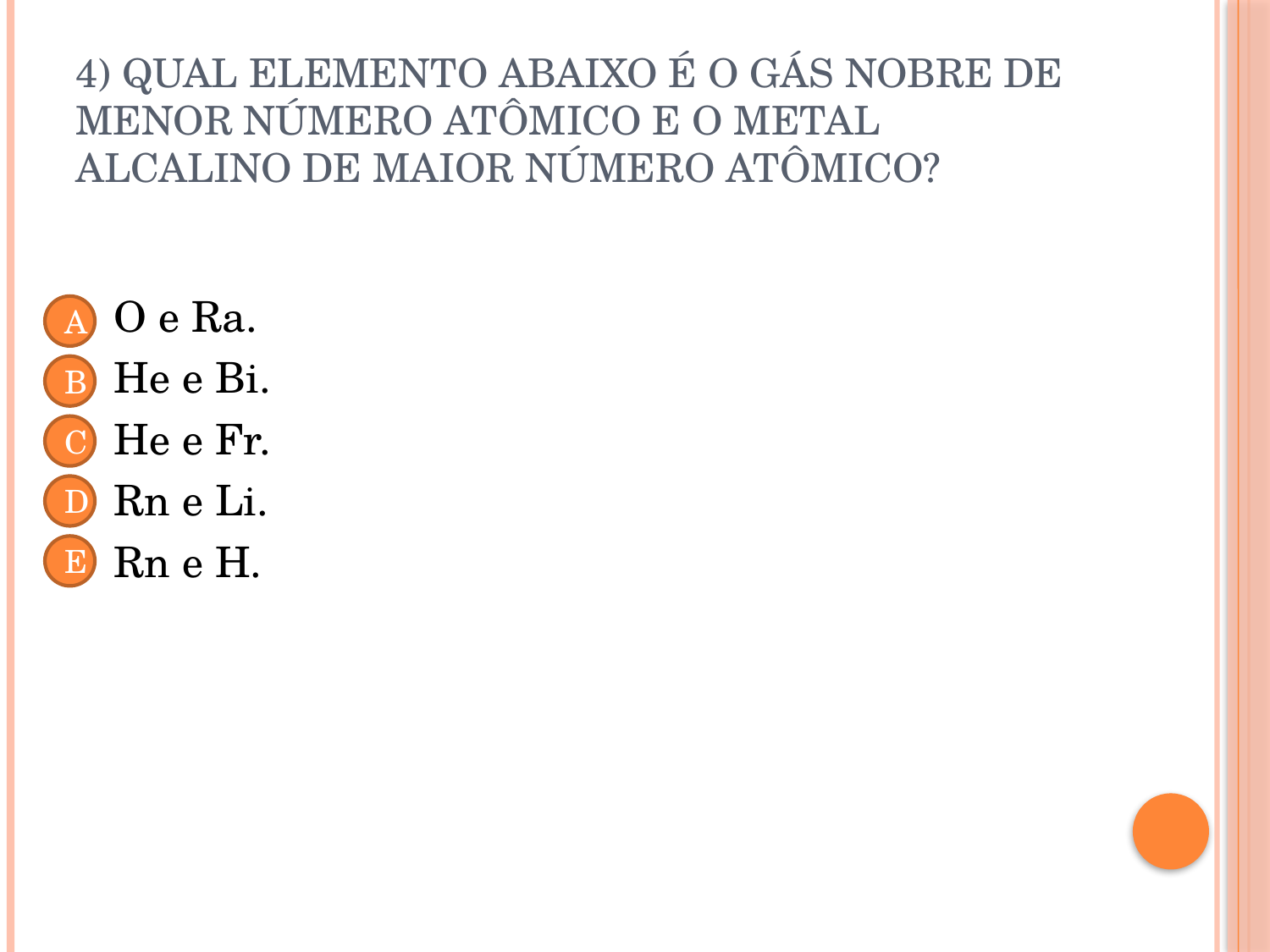

# 4) Qual elemento abaixo é o gás nobre de menor número atômico e o metal alcalino de maior número atômico?

	O e Ra.
	He e Bi.
	He e Fr.
	Rn e Li.
	Rn e H.

A
B
C
D
E